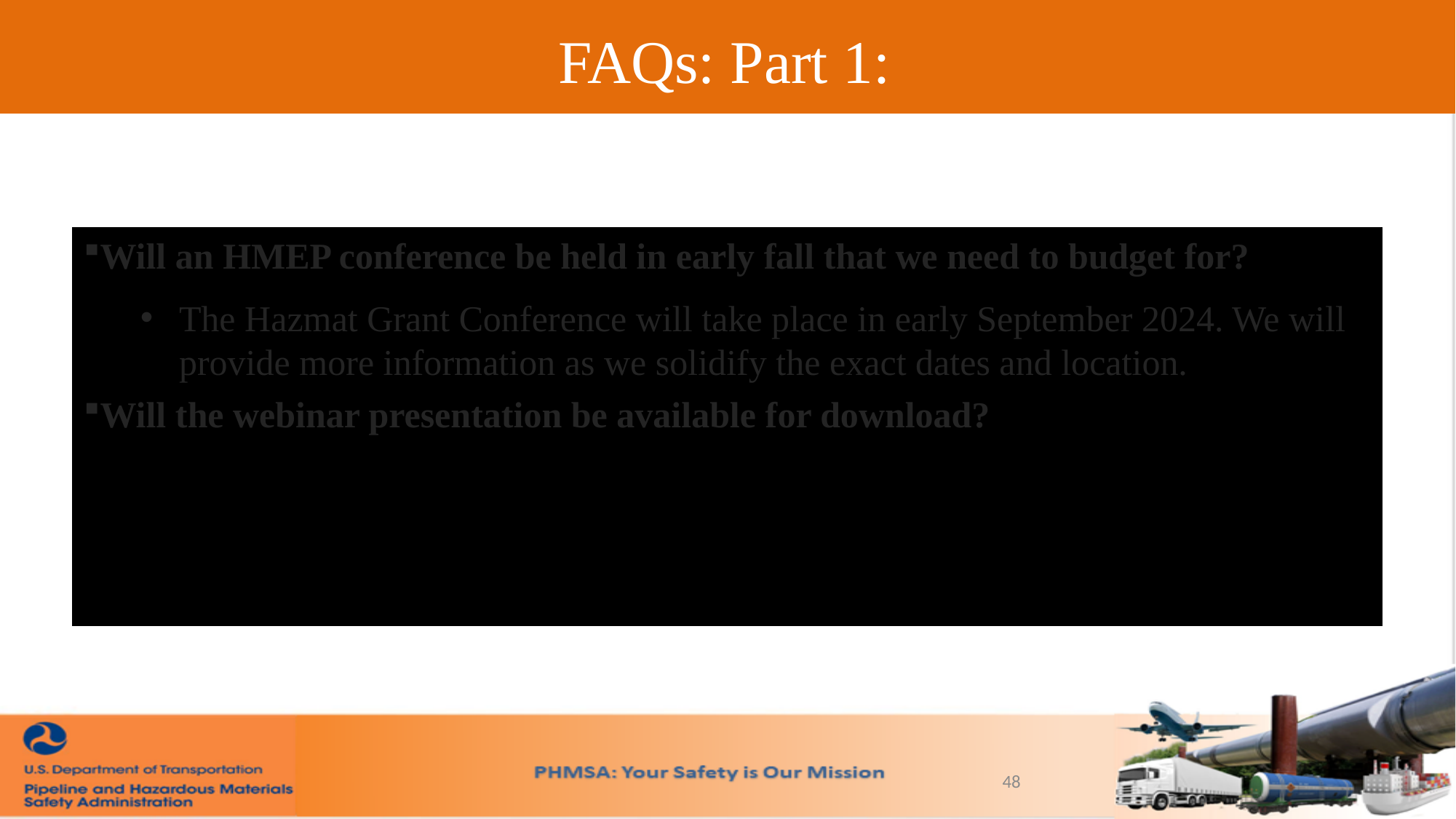

FAQs: Part 1:
Will an HMEP conference be held in early fall that we need to budget for?
The Hazmat Grant Conference will take place in early September 2024. We will provide more information as we solidify the exact dates and location.
Will the webinar presentation be available for download?
Yes. The webinar presentation will be available on the PHMSA hazmat grant website.

48